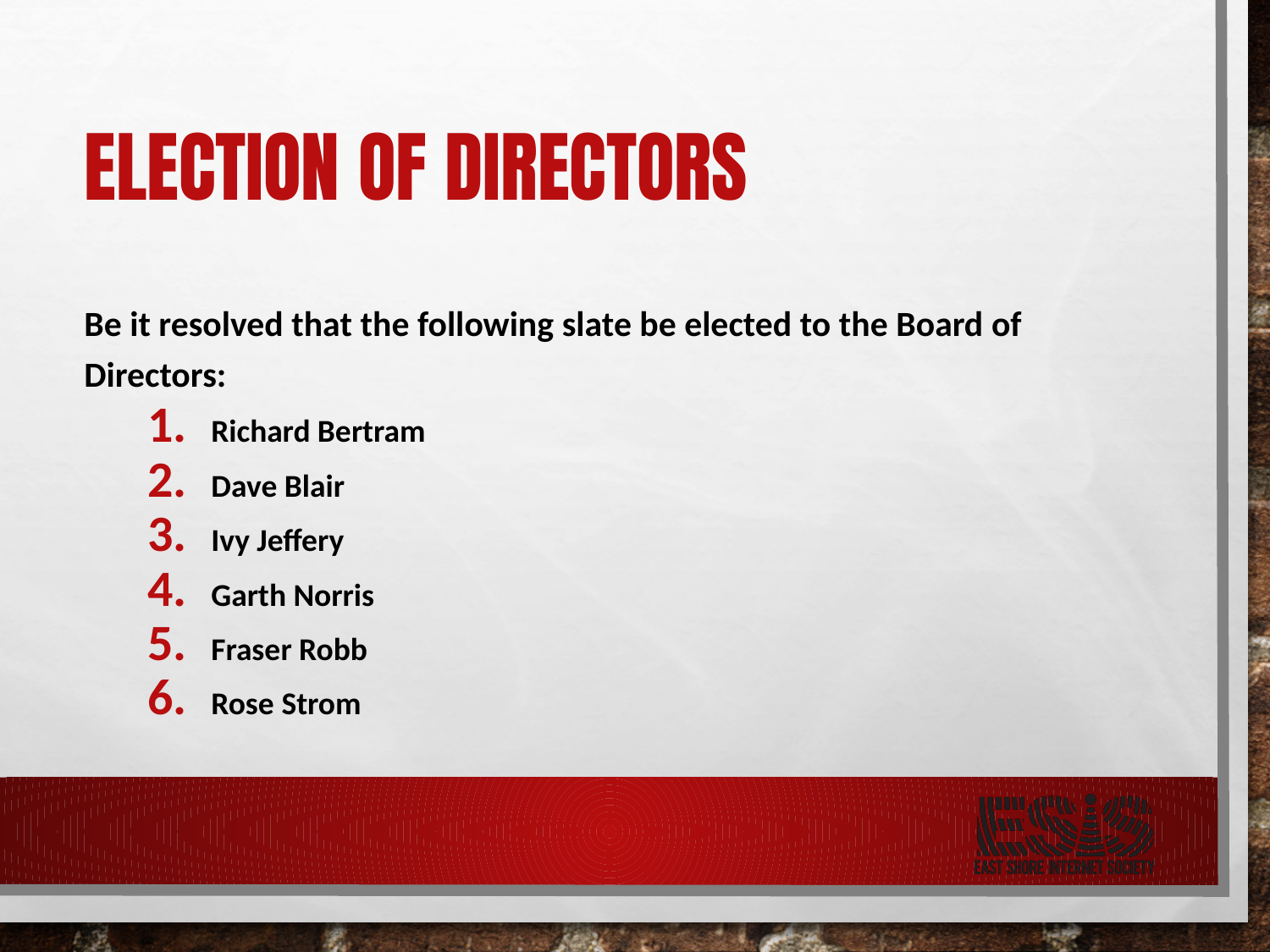

# ELECTION OF DIRECTORS

Be it resolved that the following slate be elected to the Board of Directors:
Richard Bertram
Dave Blair
Ivy Jeffery
Garth Norris
Fraser Robb
Rose Strom